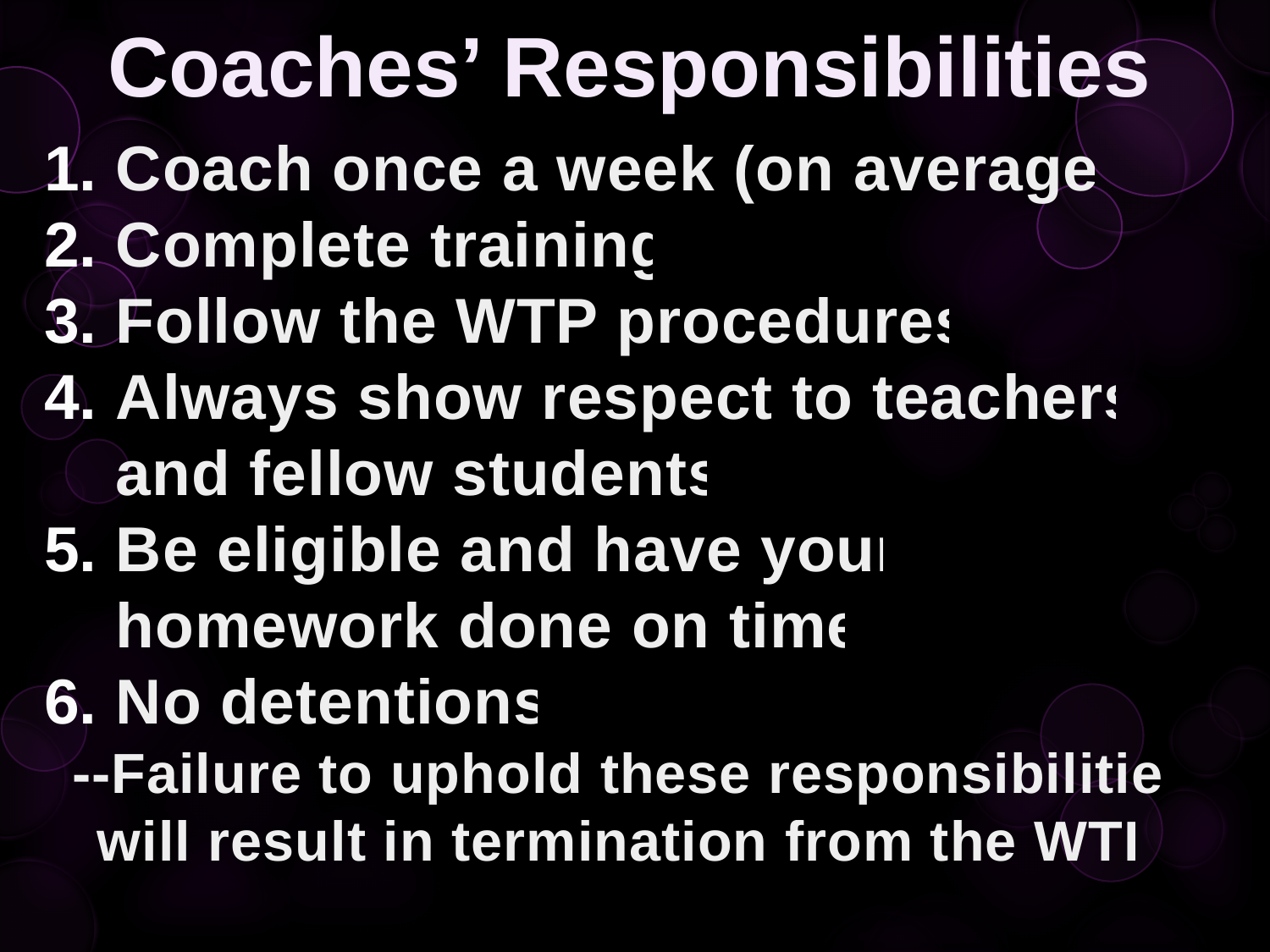

Coaches’ Responsibilities
Coach once a week (on average)
Complete training
Follow the WTP procedures
Always show respect to teachers and fellow students
Be eligible and have your homework done on time
No detentions
--Failure to uphold these responsibilities will result in termination from the WTP.